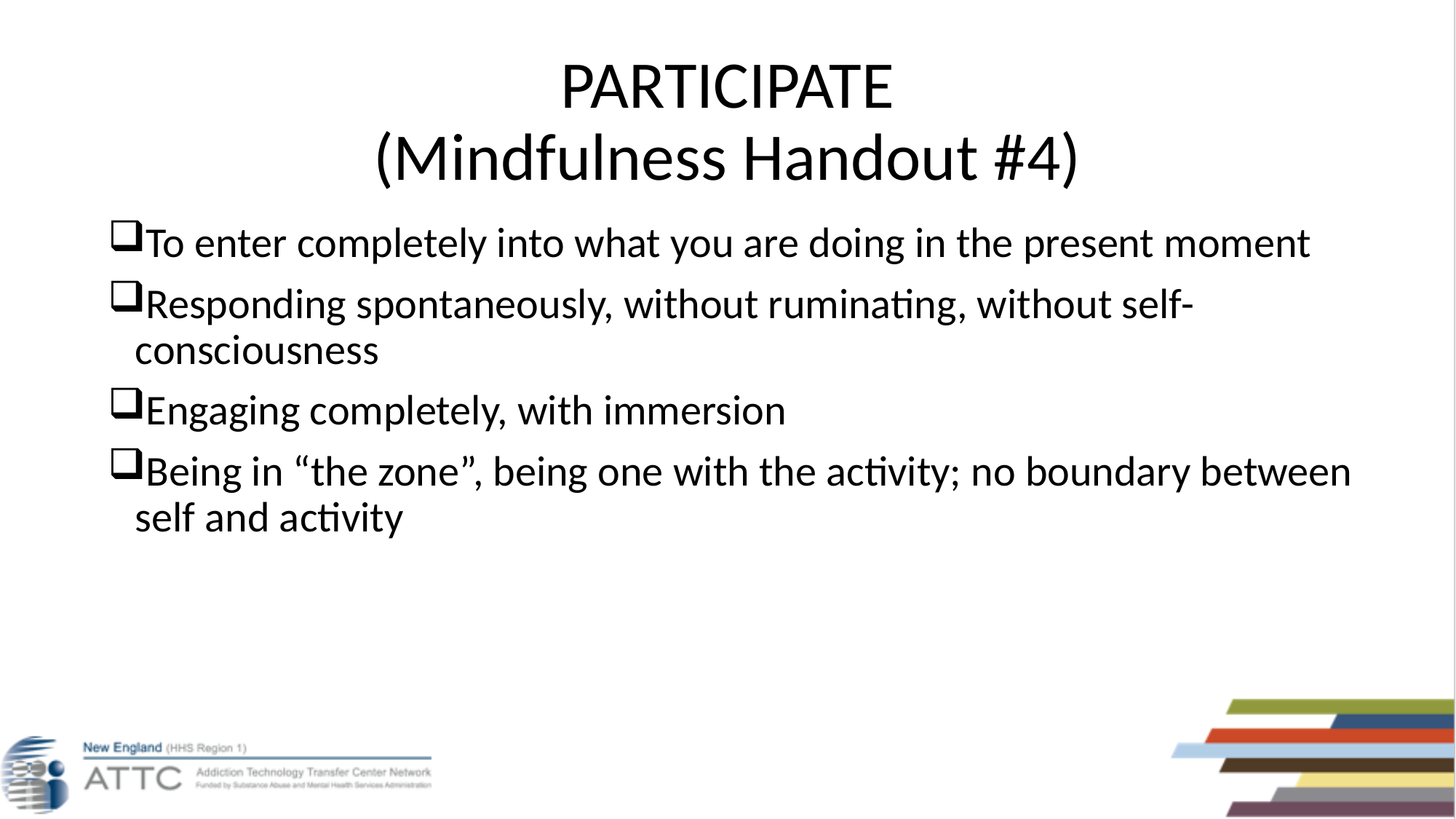

# PARTICIPATE (Mindfulness Handout #4)
To enter completely into what you are doing in the present moment
Responding spontaneously, without ruminating, without self-consciousness
Engaging completely, with immersion
Being in “the zone”, being one with the activity; no boundary between self and activity